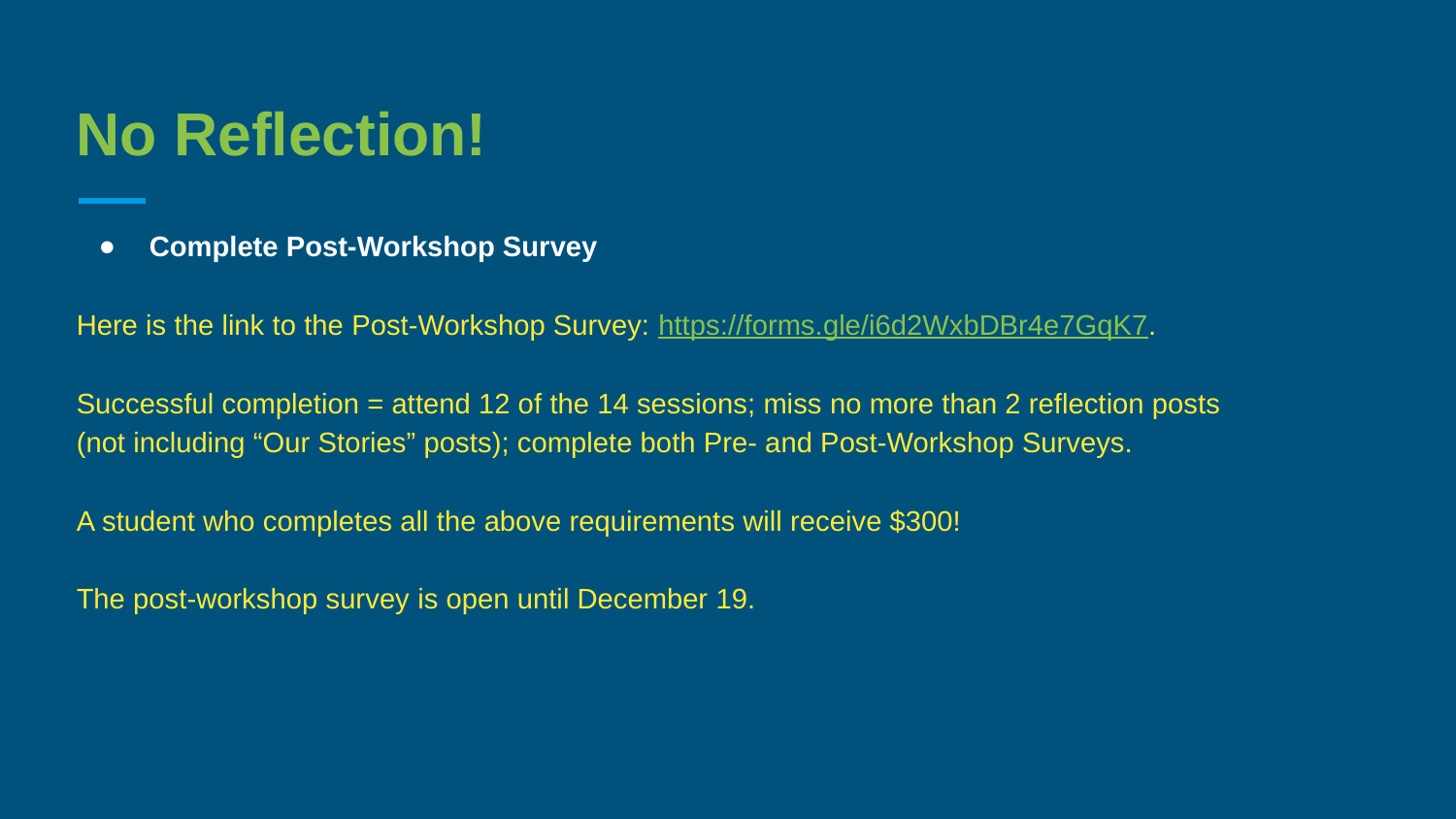

# No Reflection!
Complete Post-Workshop Survey

Here is the link to the Post-Workshop Survey: https://forms.gle/i6d2WxbDBr4e7GqK7.

Successful completion = attend 12 of the 14 sessions; miss no more than 2 reflection posts (not including “Our Stories” posts); complete both Pre- and Post-Workshop Surveys.

A student who completes all the above requirements will receive $300!

The post-workshop survey is open until December 19.